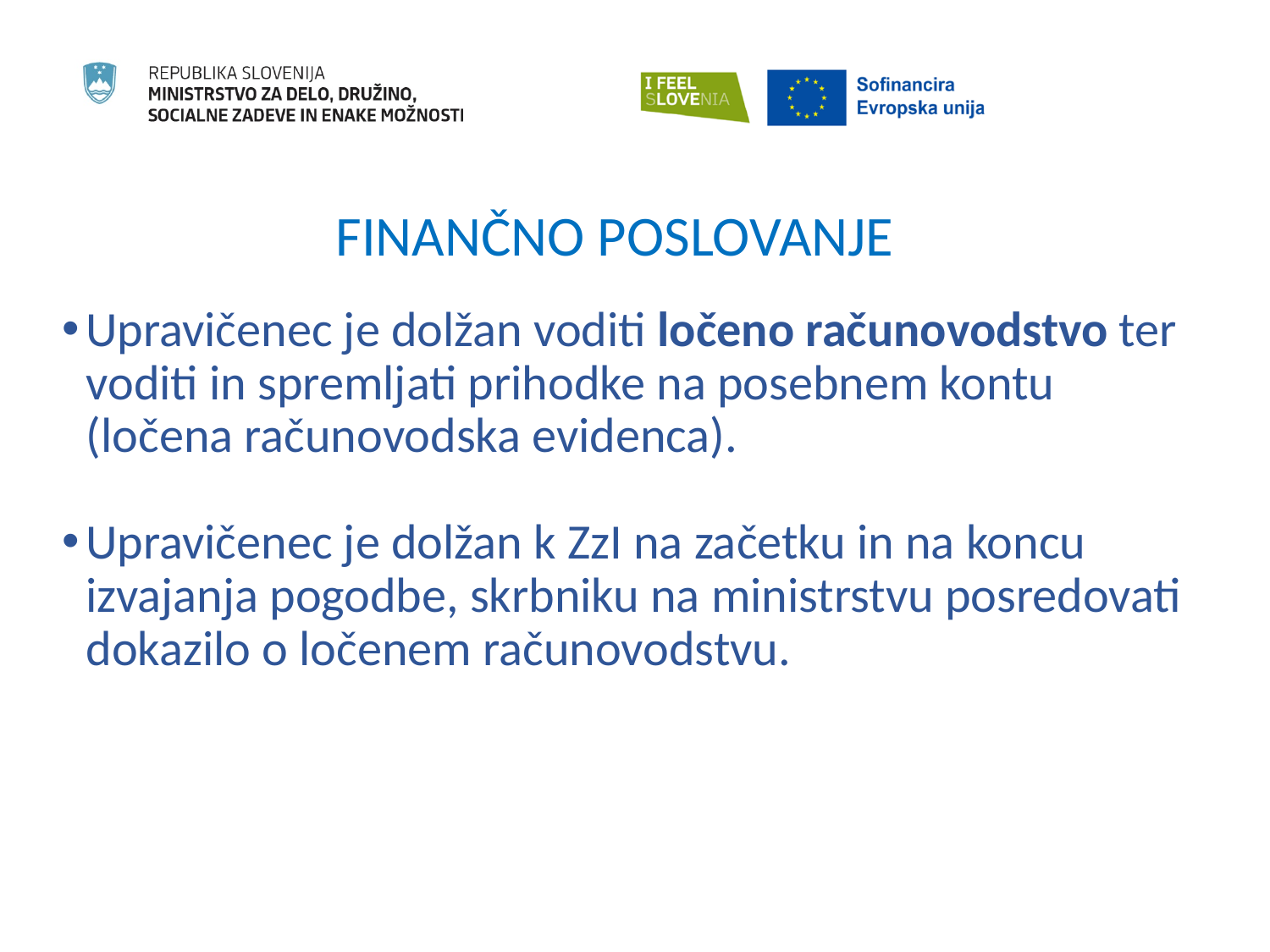

# FINANČNO POSLOVANJE
Upravičenec je dolžan voditi ločeno računovodstvo ter voditi in spremljati prihodke na posebnem kontu (ločena računovodska evidenca).

Upravičenec je dolžan k ZzI na začetku in na koncu izvajanja pogodbe, skrbniku na ministrstvu posredovati dokazilo o ločenem računovodstvu.